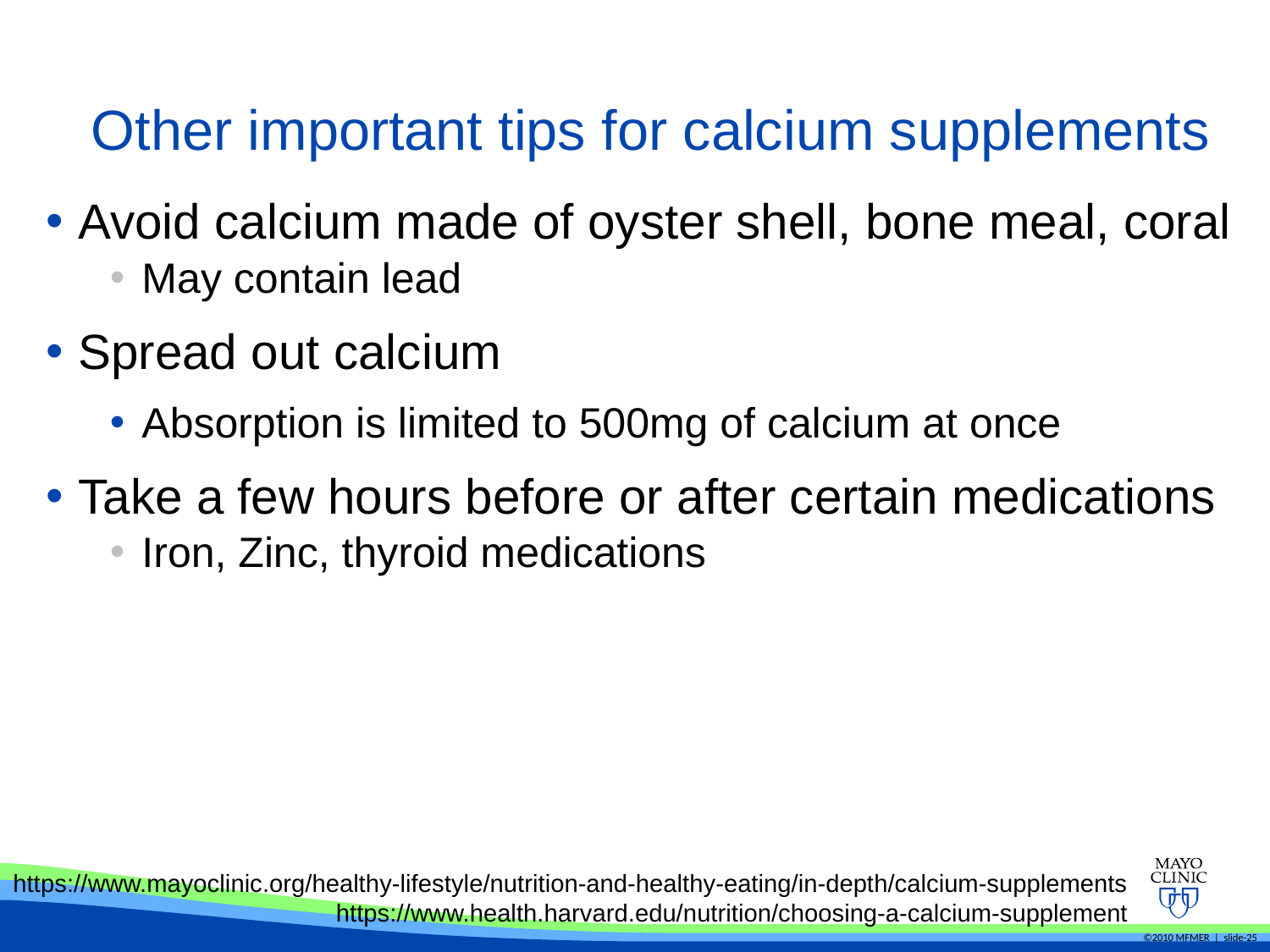

# Other important tips for calcium supplements
Avoid calcium made of oyster shell, bone meal, coral
May contain lead
Spread out calcium
Absorption is limited to 500mg of calcium at once
Take a few hours before or after certain medications
Iron, Zinc, thyroid medications

https://www.mayoclinic.org/healthy-lifestyle/nutrition-and-healthy-eating/in-depth/calcium-supplements
https://www.health.harvard.edu/nutrition/choosing-a-calcium-supplement
©2010 MFMER  |  slide-25